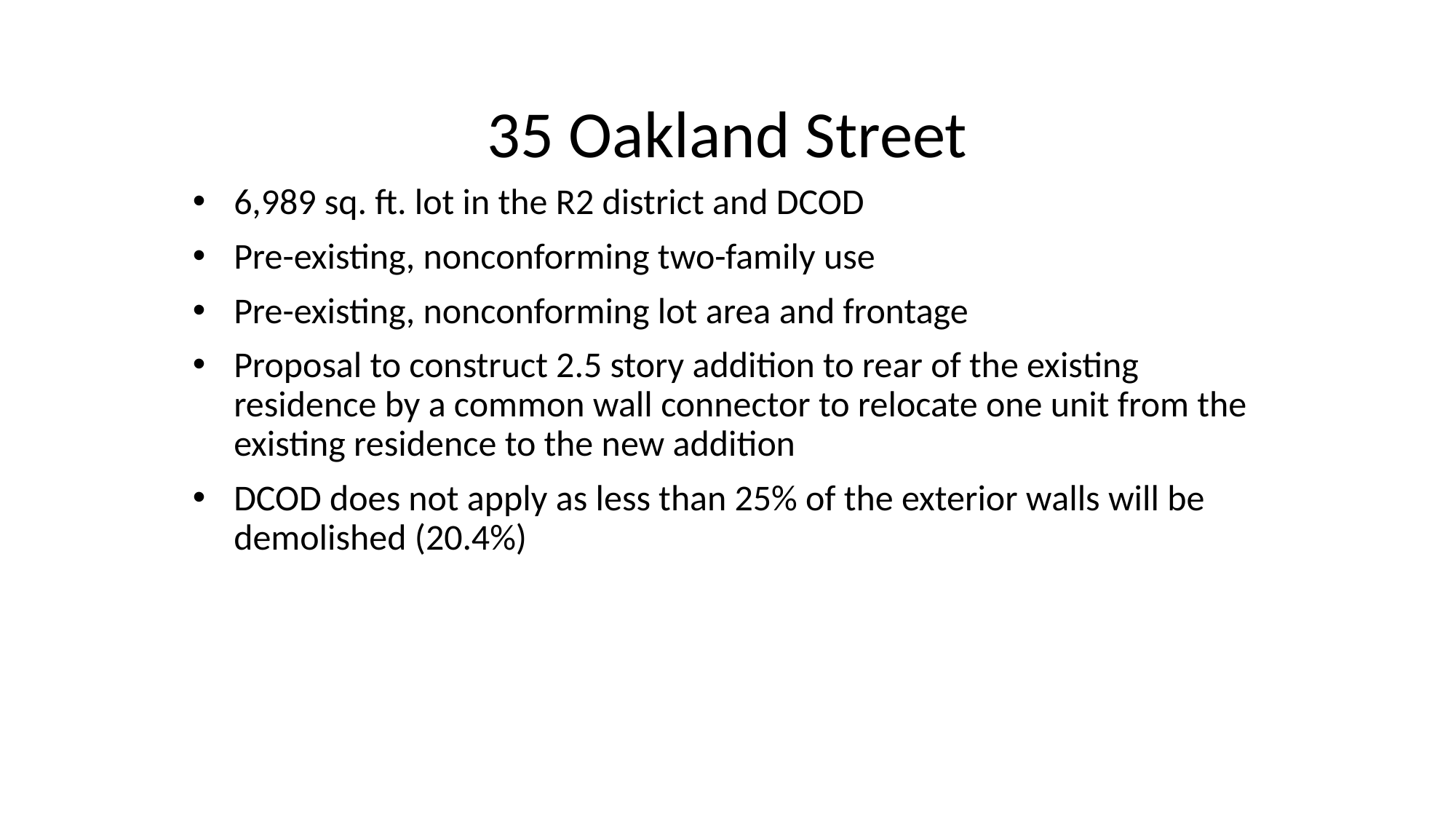

# 35 Oakland Street
6,989 sq. ft. lot in the R2 district and DCOD
Pre-existing, nonconforming two-family use
Pre-existing, nonconforming lot area and frontage
Proposal to construct 2.5 story addition to rear of the existing residence by a common wall connector to relocate one unit from the existing residence to the new addition
DCOD does not apply as less than 25% of the exterior walls will be demolished (20.4%)